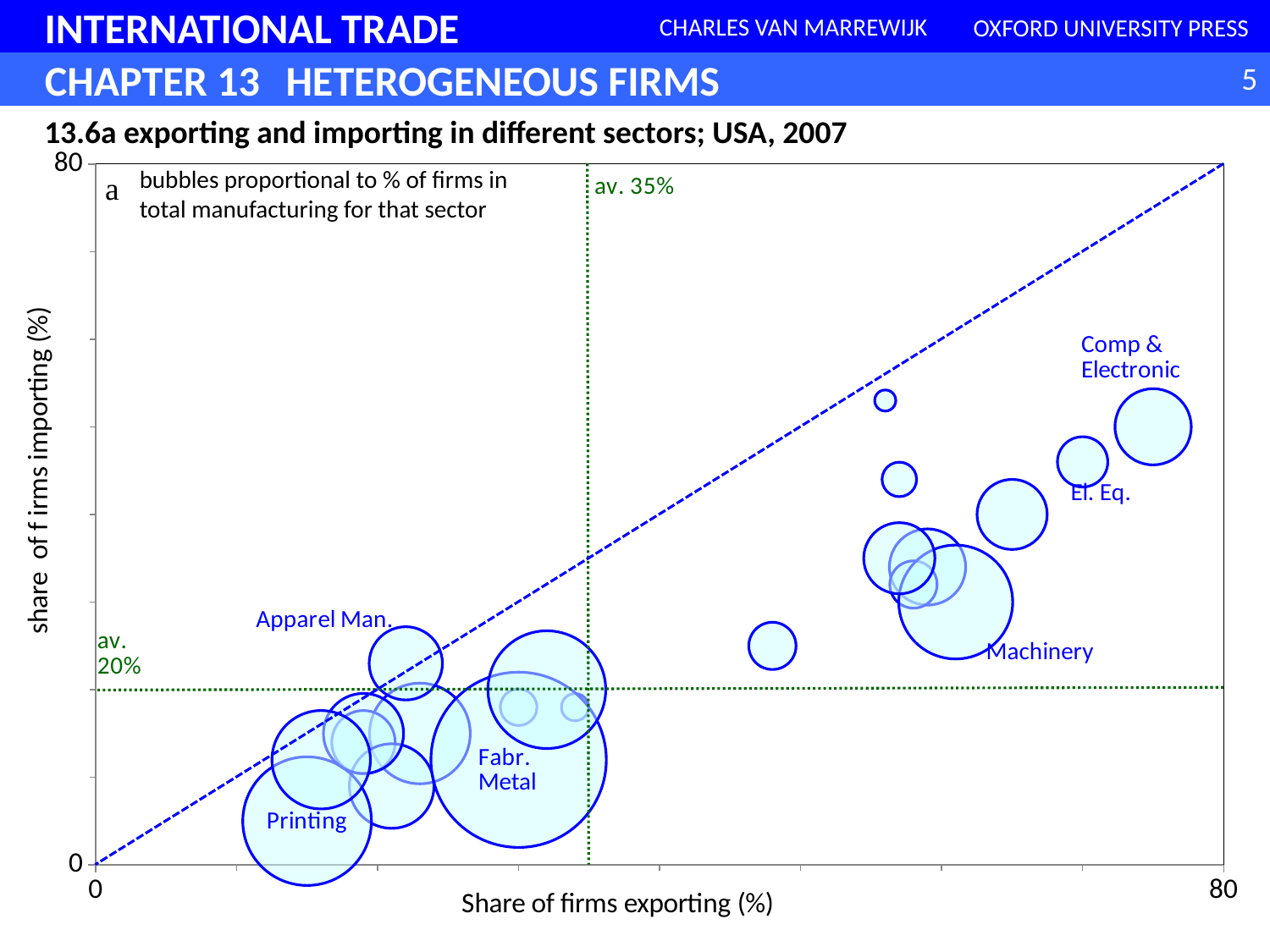

13.6a exporting and importing in different sectors; USA, 2007

### Chart

| Category |  |
|---|---|
bubbles proportional to % of firms in total manufacturing for that sector